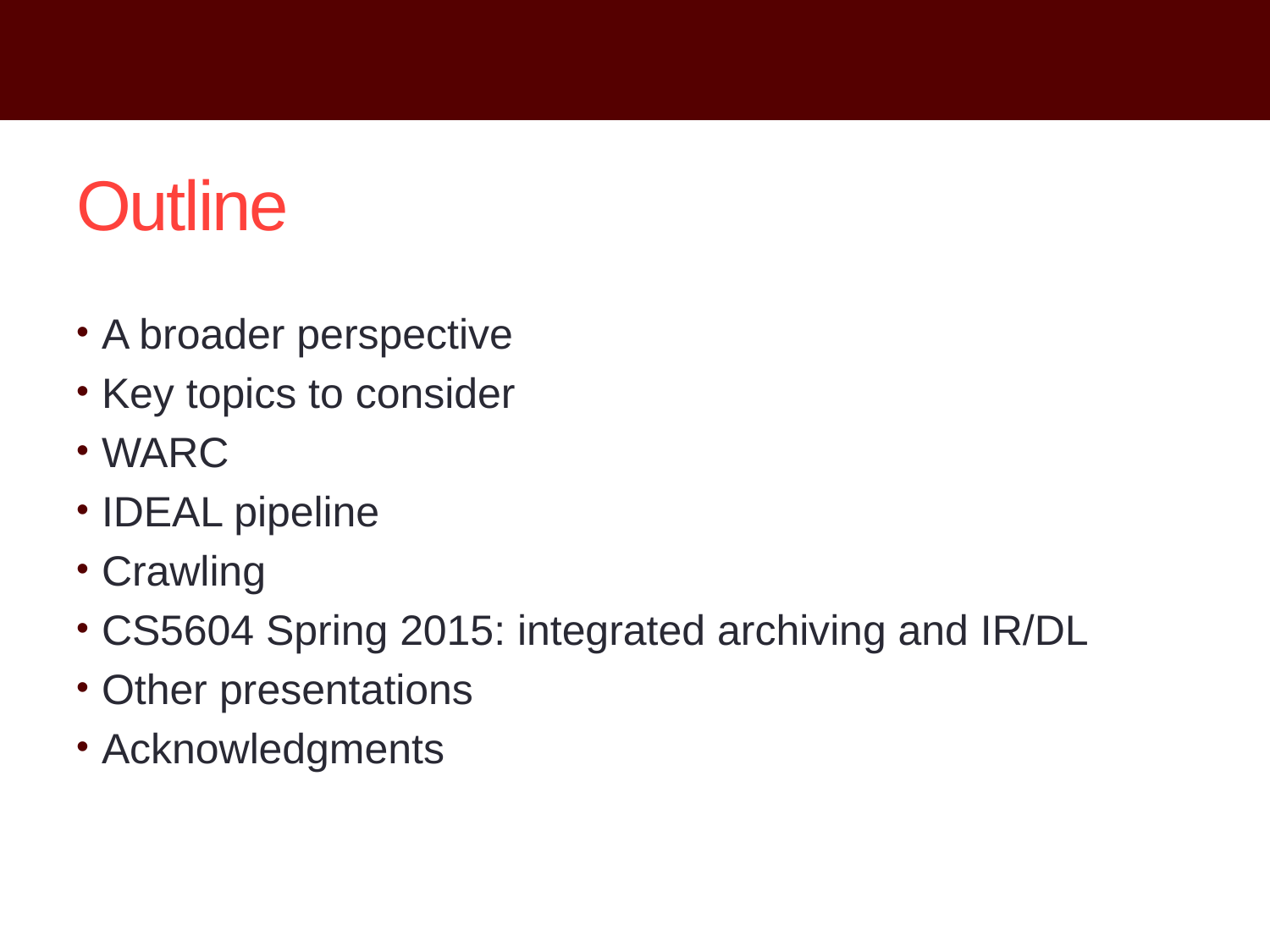

# Outline
A broader perspective
Key topics to consider
WARC
IDEAL pipeline
Crawling
CS5604 Spring 2015: integrated archiving and IR/DL
Other presentations
Acknowledgments